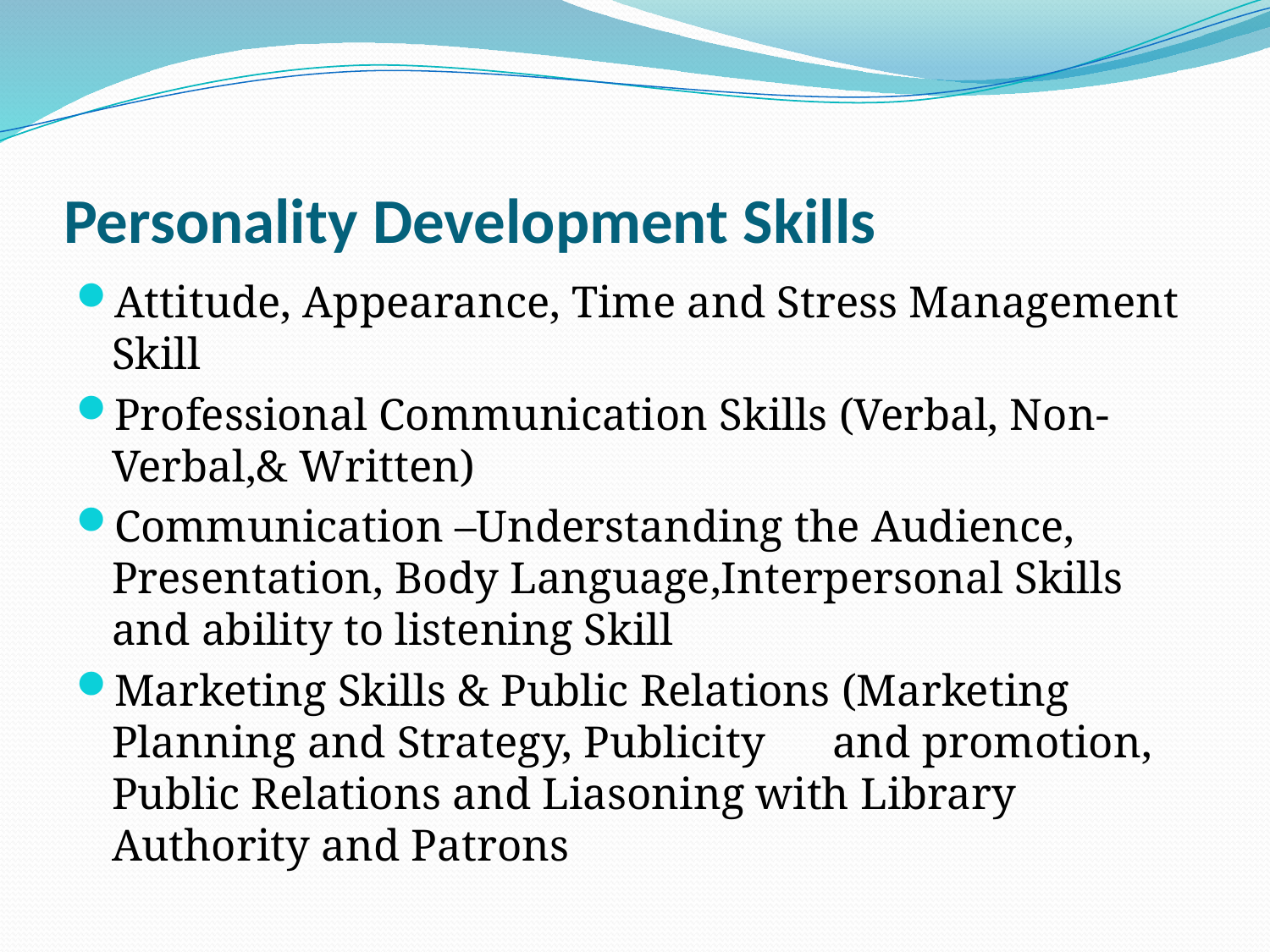

# Personality Development Skills
Attitude, Appearance, Time and Stress Management Skill
Professional Communication Skills (Verbal, Non-Verbal,& Written)
Communication –Understanding the Audience, Presentation, Body Language,Interpersonal Skills and ability to listening Skill
Marketing Skills & Public Relations (Marketing Planning and Strategy, Publicity      and promotion, Public Relations and Liasoning with Library Authority and Patrons